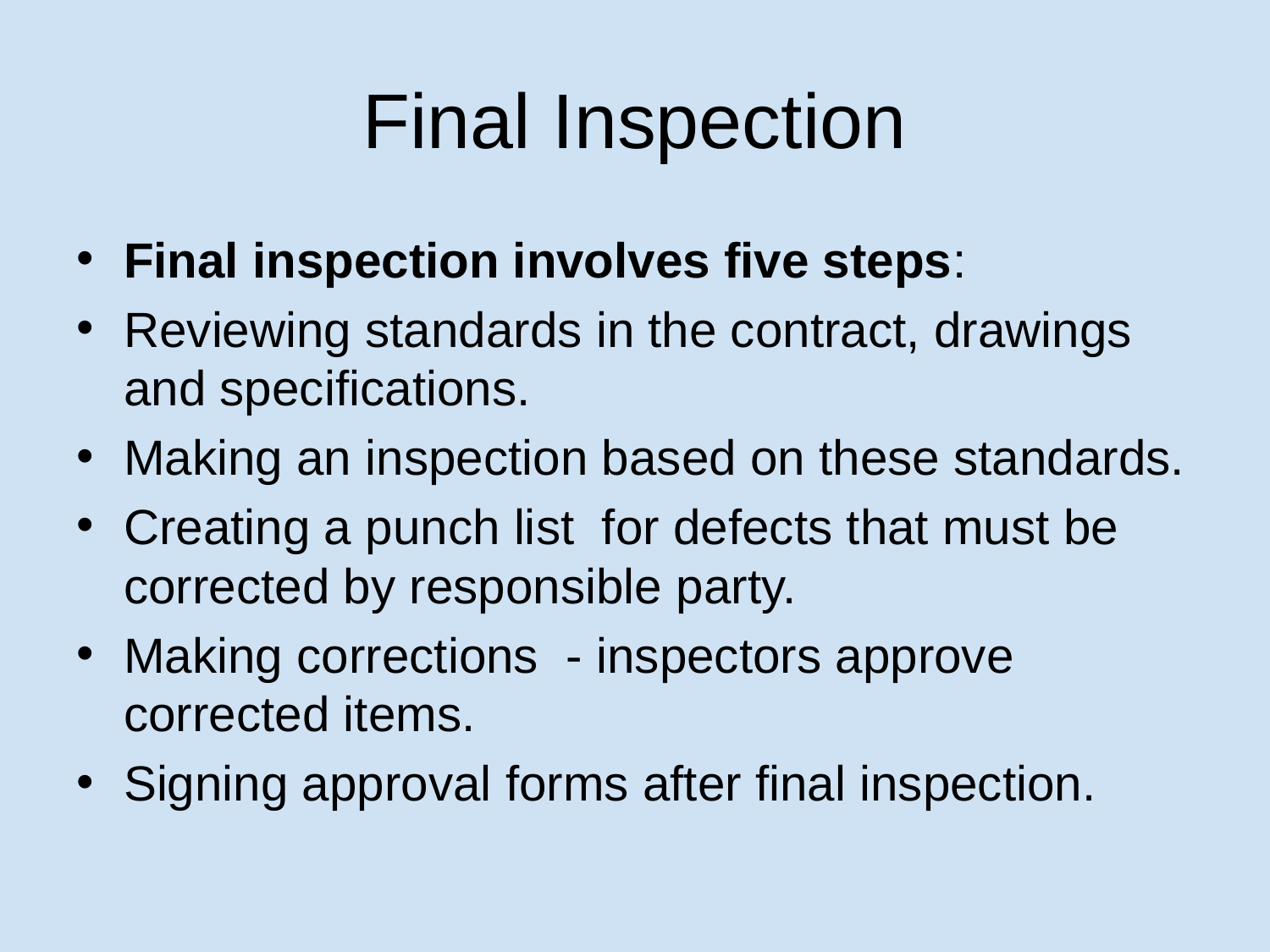

# Final Inspection
Final inspection involves five steps:
Reviewing standards in the contract, drawings and specifications.
Making an inspection based on these standards.
Creating a punch list  for defects that must be corrected by responsible party.
Making corrections  - inspectors approve corrected items.
Signing approval forms after final inspection.